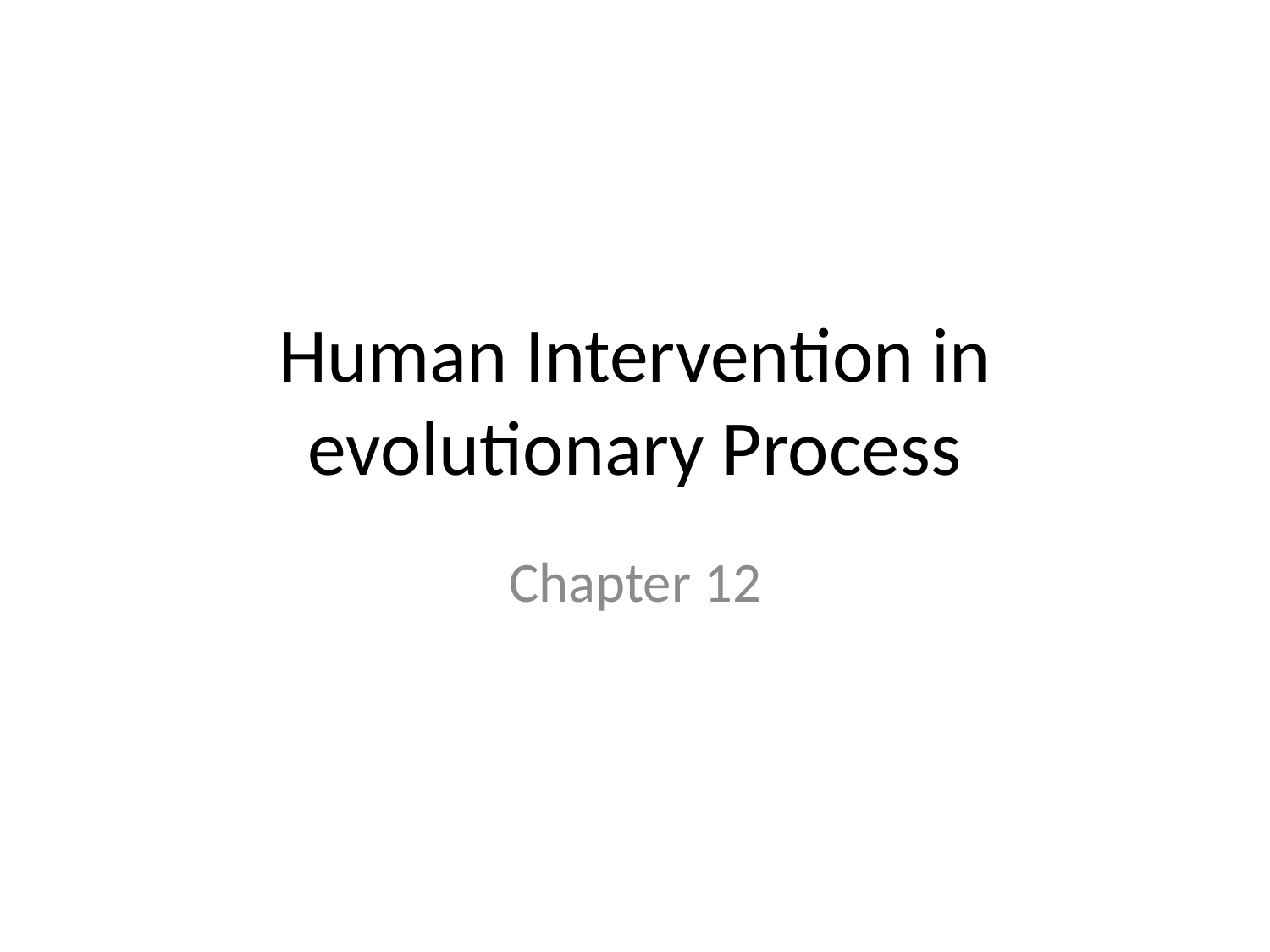

# Human Intervention in evolutionary Process
Chapter 12